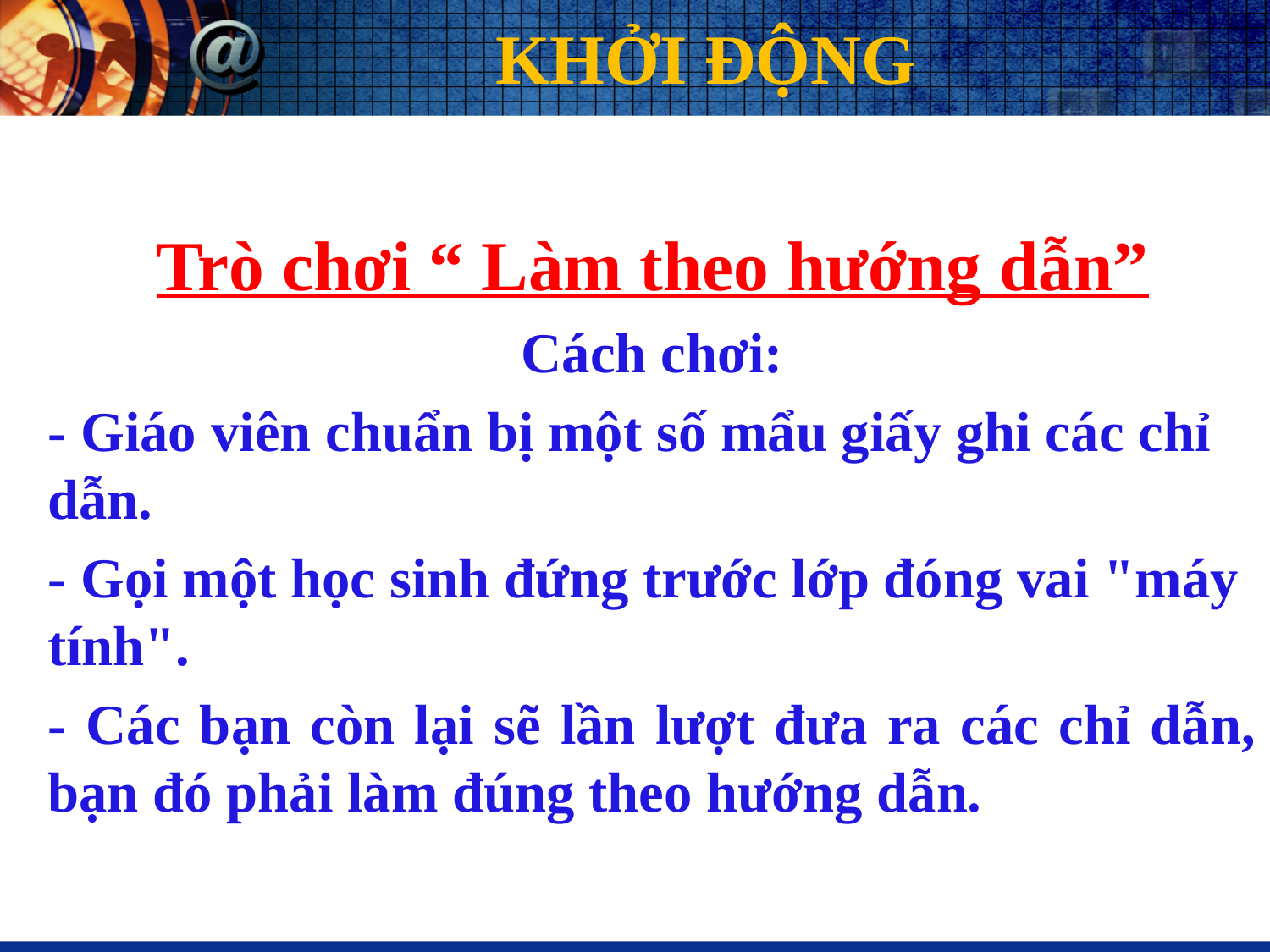

KHỞI ĐỘNG

Trò chơi “ Làm theo hướng dẫn”
Cách chơi:
- Giáo viên chuẩn bị một số mẩu giấy ghi các chỉ dẫn.
- Gọi một học sinh đứng trước lớp đóng vai "máy tính".
- Các bạn còn lại sẽ lần lượt đưa ra các chỉ dẫn, bạn đó phải làm đúng theo hướng dẫn.